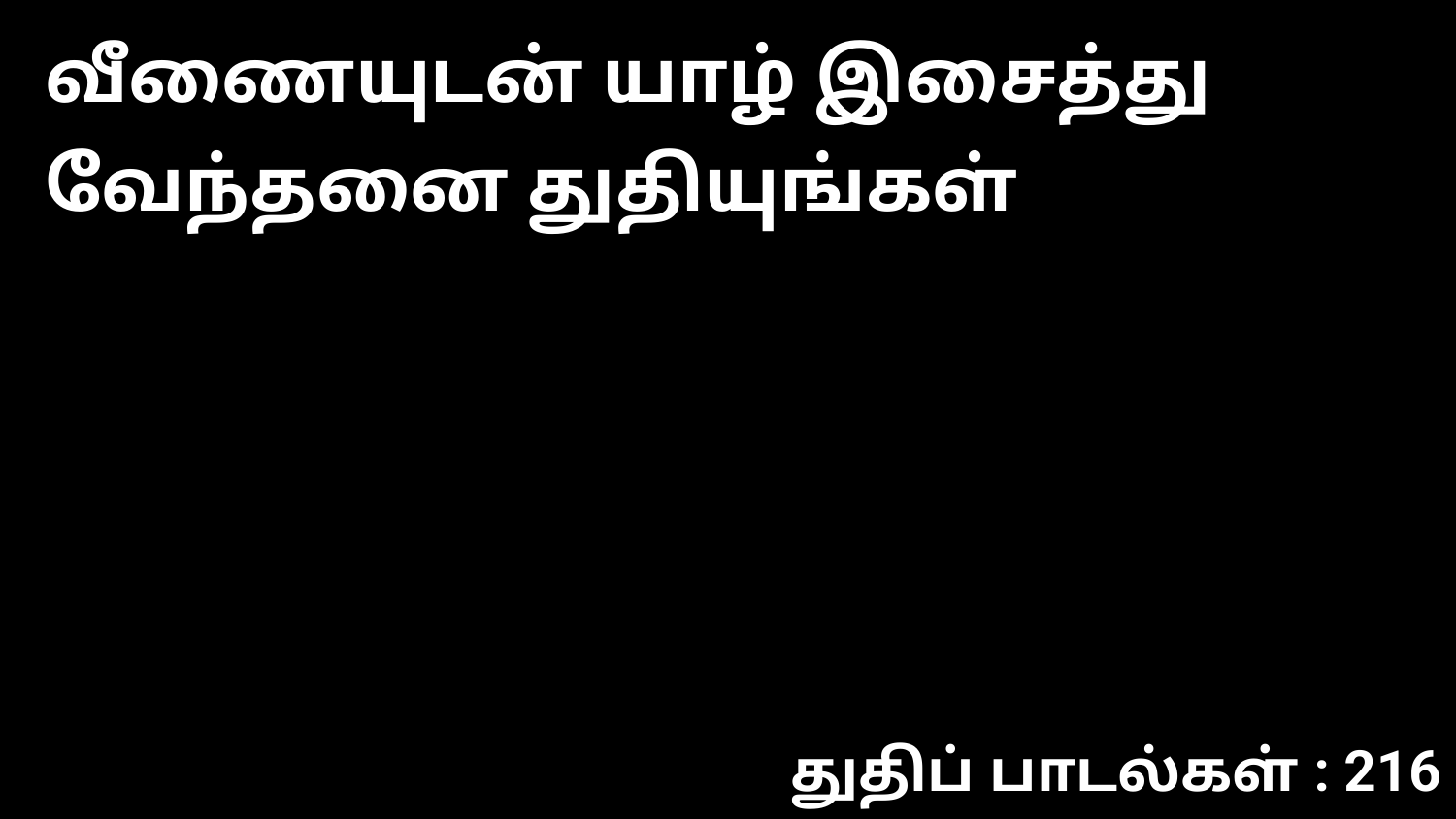

வீணையுடன் யாழ் இசைத்து வேந்தனை துதியுங்கள்
துதிப் பாடல்கள் : 216